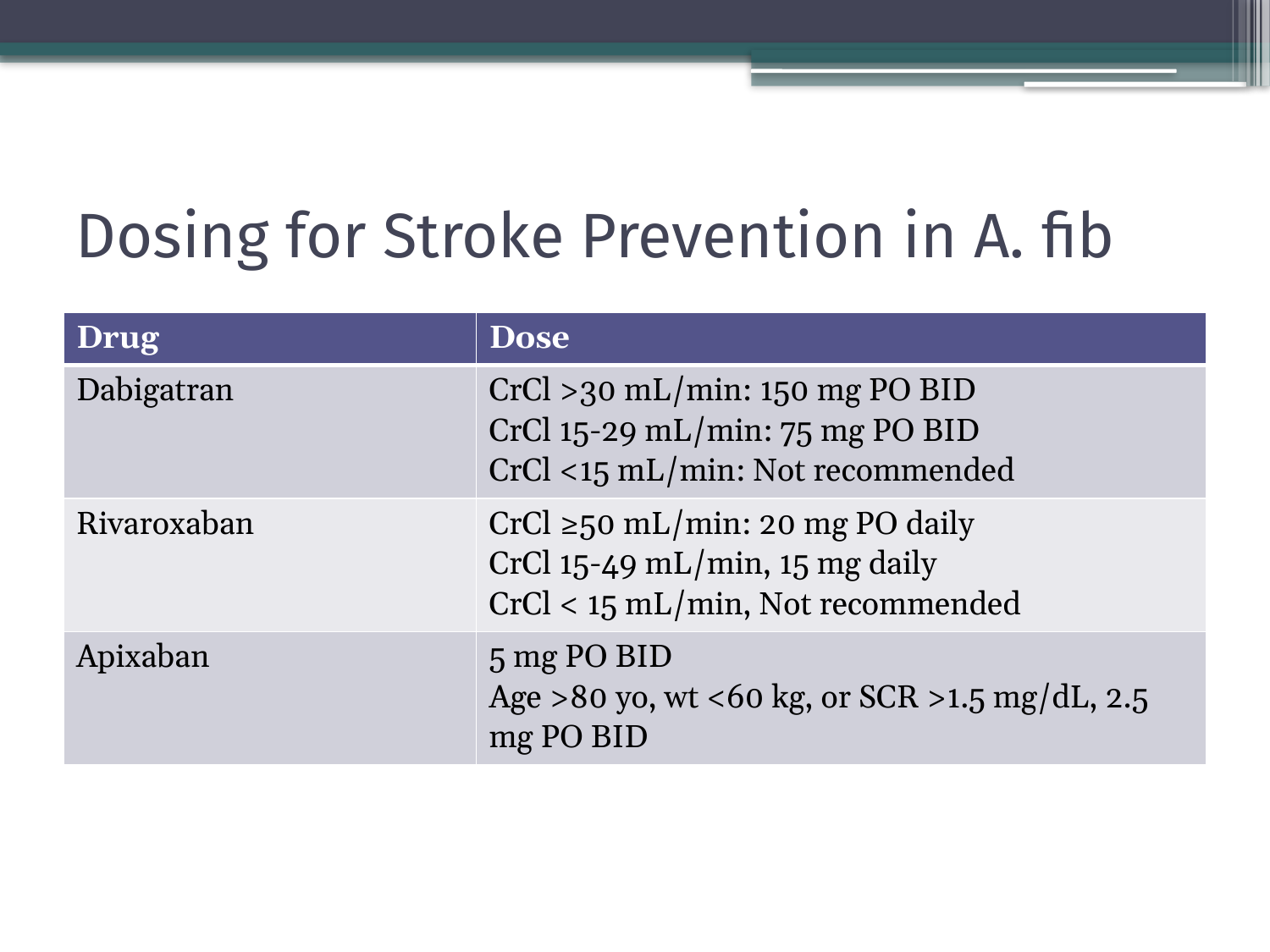

# Dosing for Stroke Prevention in A. fib
| Drug | Dose |
| --- | --- |
| Dabigatran | CrCl >30 mL/min: 150 mg PO BID CrCl 15-29 mL/min: 75 mg PO BID CrCl <15 mL/min: Not recommended |
| Rivaroxaban | CrCl ≥50 mL/min: 20 mg PO daily CrCl 15-49 mL/min, 15 mg daily CrCl < 15 mL/min, Not recommended |
| Apixaban | 5 mg PO BID Age >80 yo, wt <60 kg, or SCR >1.5 mg/dL, 2.5 mg PO BID |